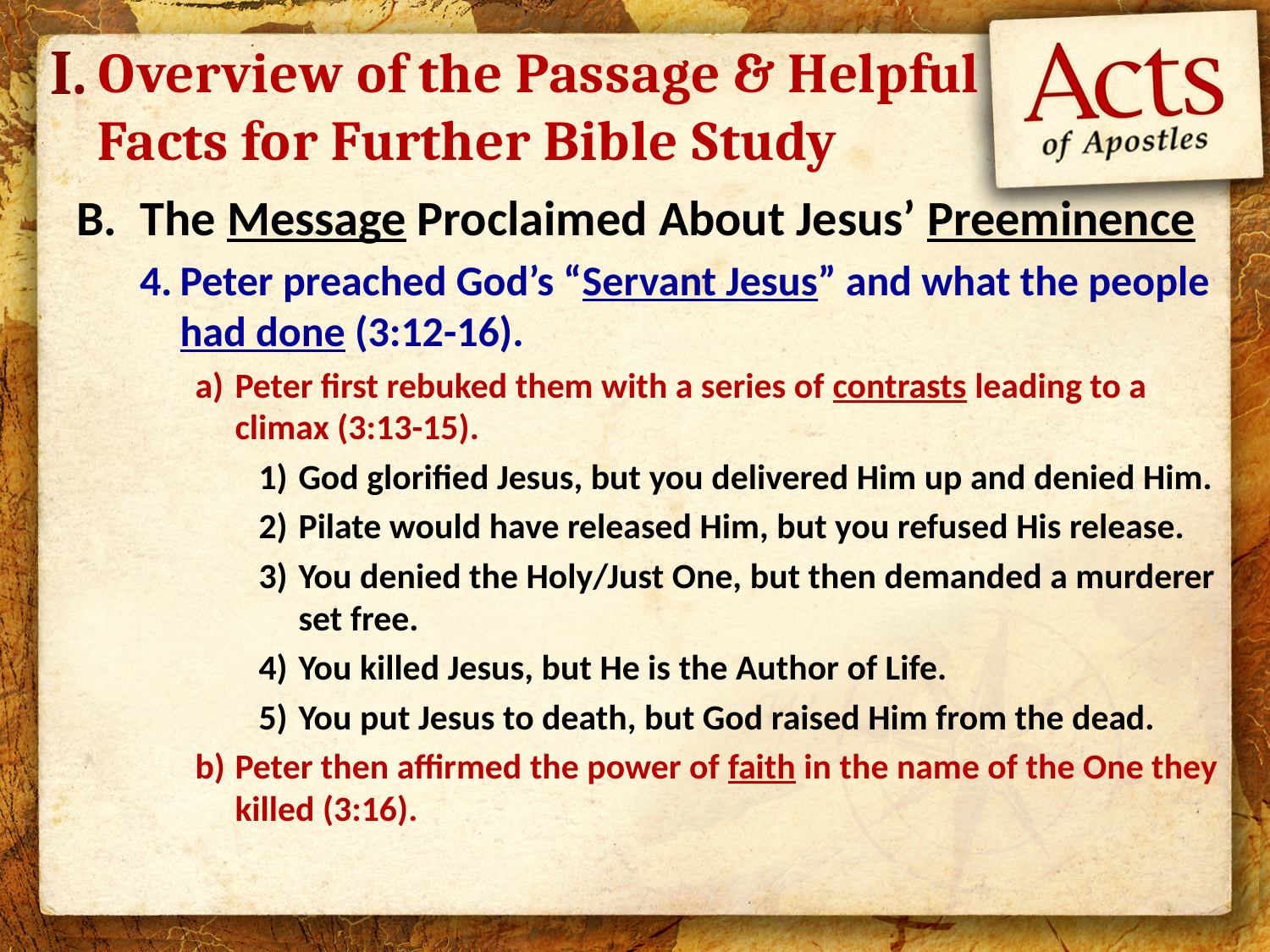

I.
# Overview of the Passage & Helpful Facts for Further Bible Study
The Message Proclaimed About Jesus’ Preeminence
Peter preached God’s “Servant Jesus” and what the people had done (3:12-16).
Peter first rebuked them with a series of contrasts leading to a climax (3:13-15).
God glorified Jesus, but you delivered Him up and denied Him.
Pilate would have released Him, but you refused His release.
You denied the Holy/Just One, but then demanded a murderer set free.
You killed Jesus, but He is the Author of Life.
You put Jesus to death, but God raised Him from the dead.
Peter then affirmed the power of faith in the name of the One they killed (3:16).